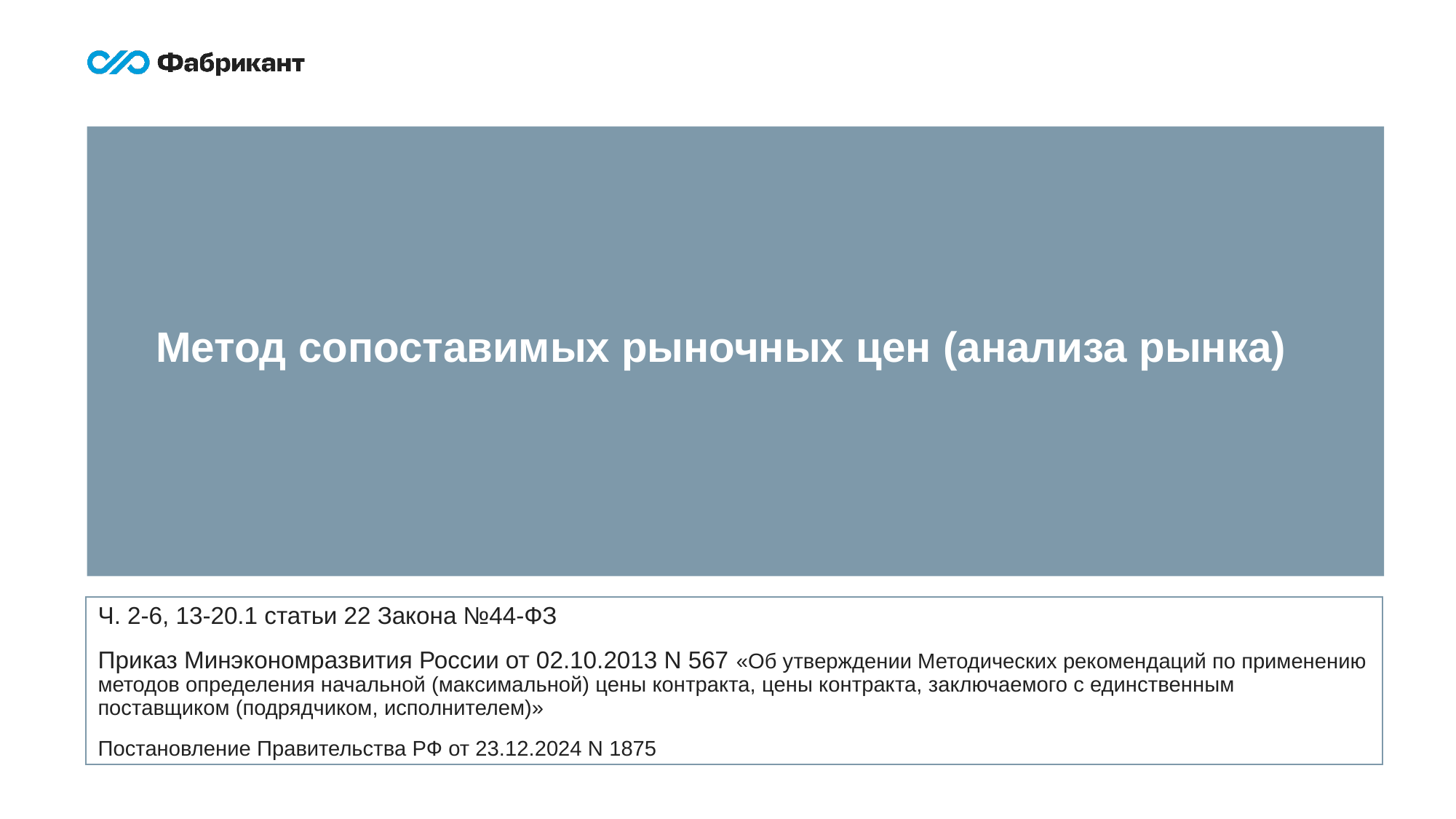

Метод сопоставимых рыночных цен (анализа рынка)
Ч. 2-6, 13-20.1 статьи 22 Закона №44-ФЗ
Приказ Минэкономразвития России от 02.10.2013 N 567 «Об утверждении Методических рекомендаций по применению методов определения начальной (максимальной) цены контракта, цены контракта, заключаемого с единственным поставщиком (подрядчиком, исполнителем)»
Постановление Правительства РФ от 23.12.2024 N 1875